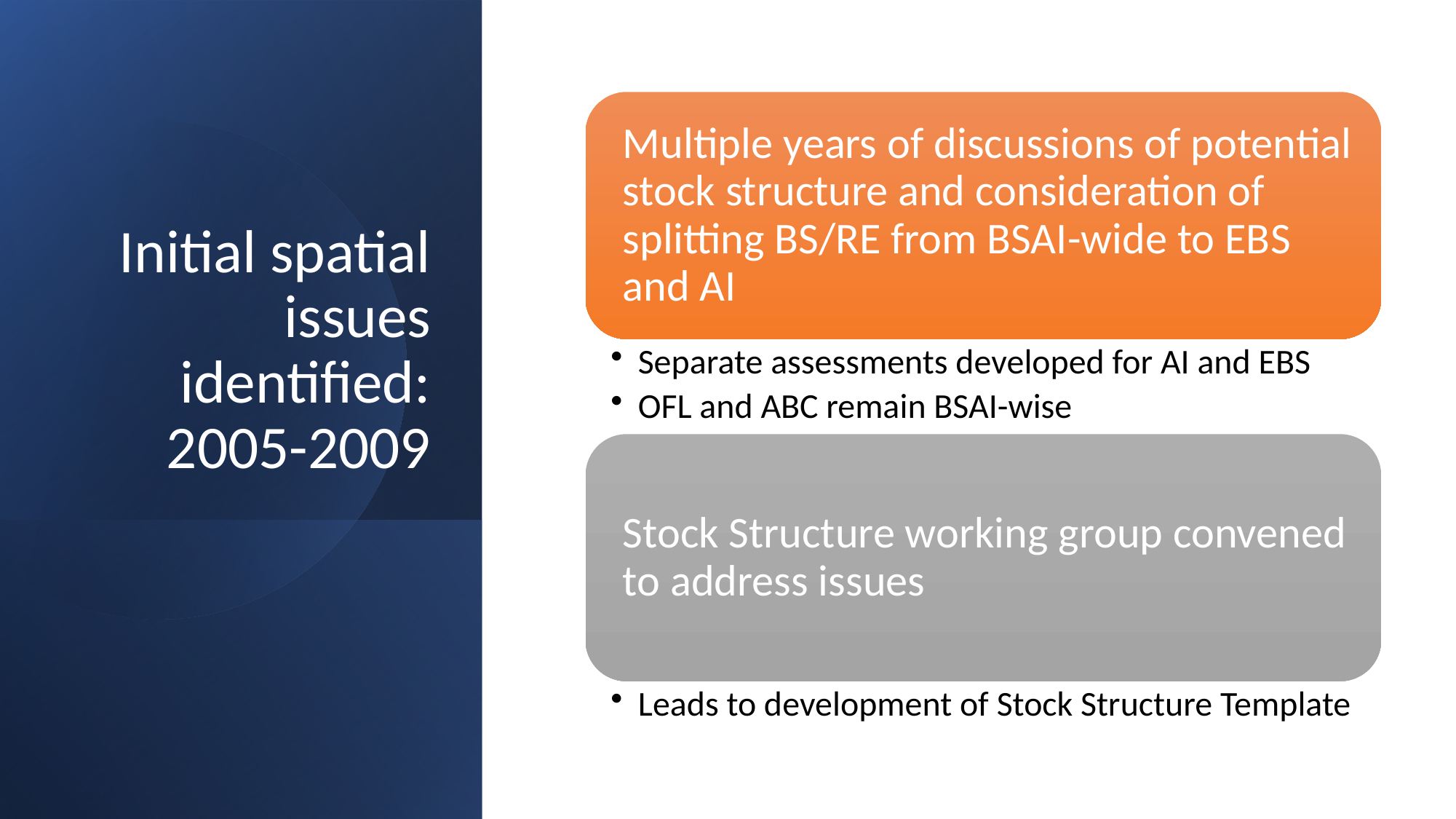

Multiple years of discussions of potential stock structure and consideration of splitting BS/RE from BSAI-wide to EBS and AI
Separate assessments developed for AI and EBS
OFL and ABC remain BSAI-wise
Stock Structure working group convened to address issues
Leads to development of Stock Structure Template

# Initial spatial issues identified: 2005-2009